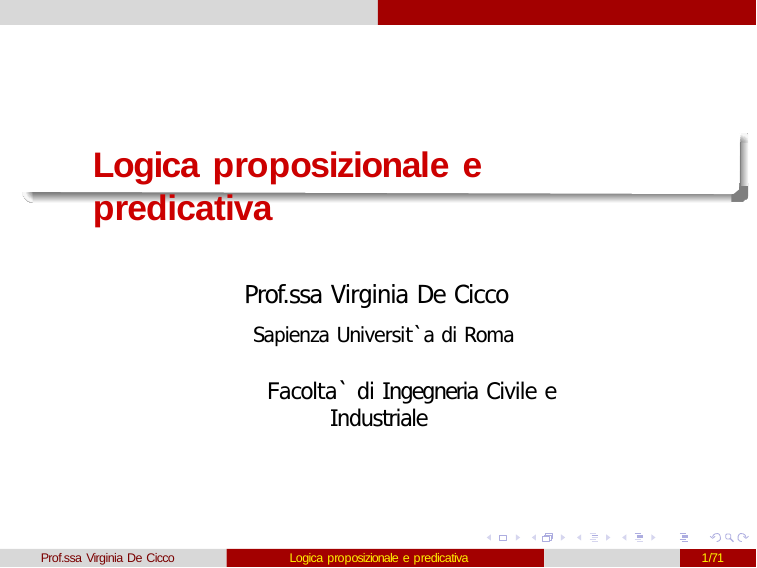

Logica proposizionale e predicativa

Prof.ssa Virginia De Cicco
Sapienza Universit`a di Roma

Facolta` di Ingegneria Civile e Industriale

Prof.ssa Virginia De Cicco
Logica proposizionale e predicativa
1/71